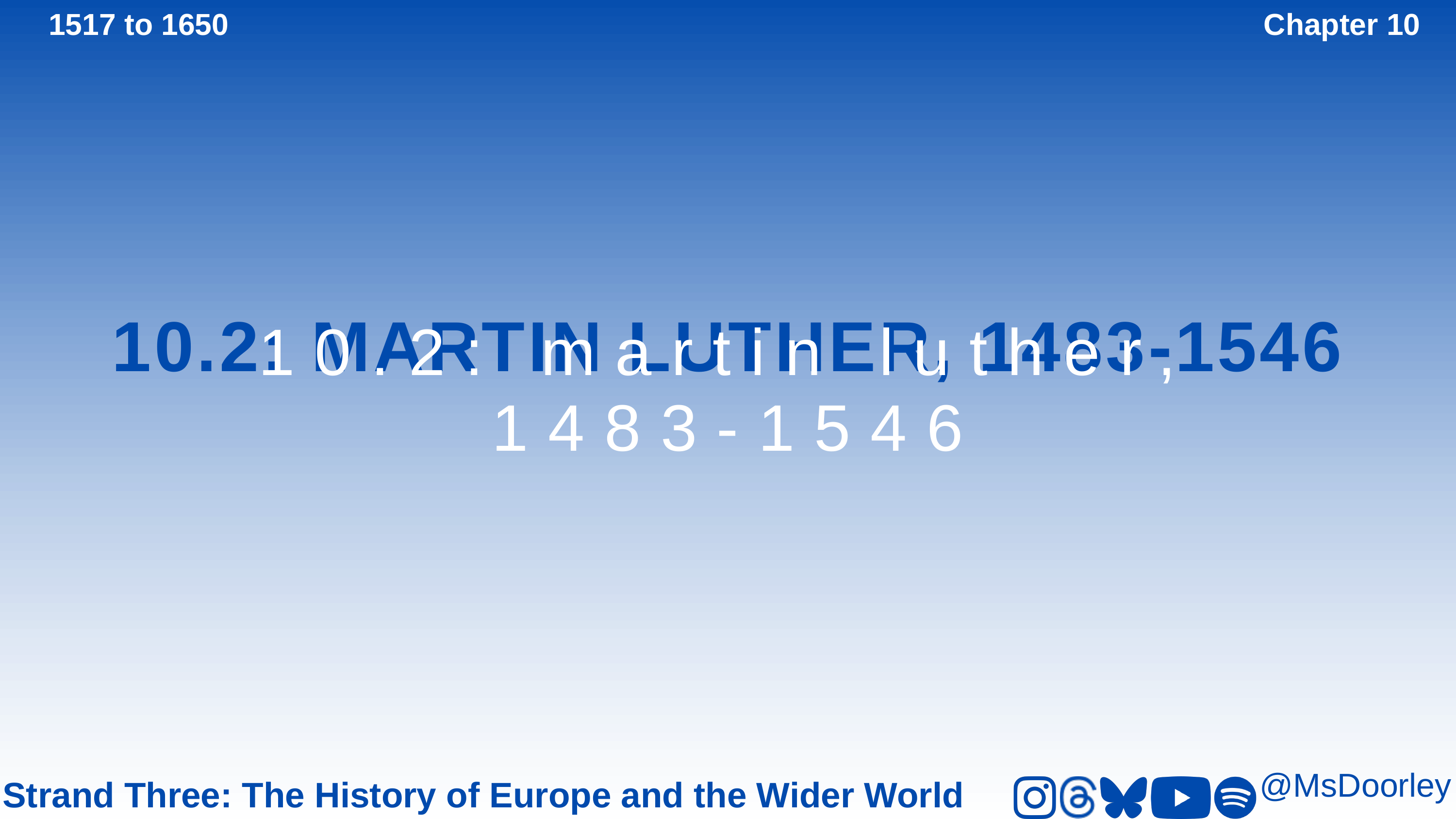

1517 to 1650
Chapter 10
10.2: MARTIN LUTHER, 1483-1546
10.2: martin luther, 1483-1546
Strand Three: The History of Europe and the Wider World

@MsDoorley